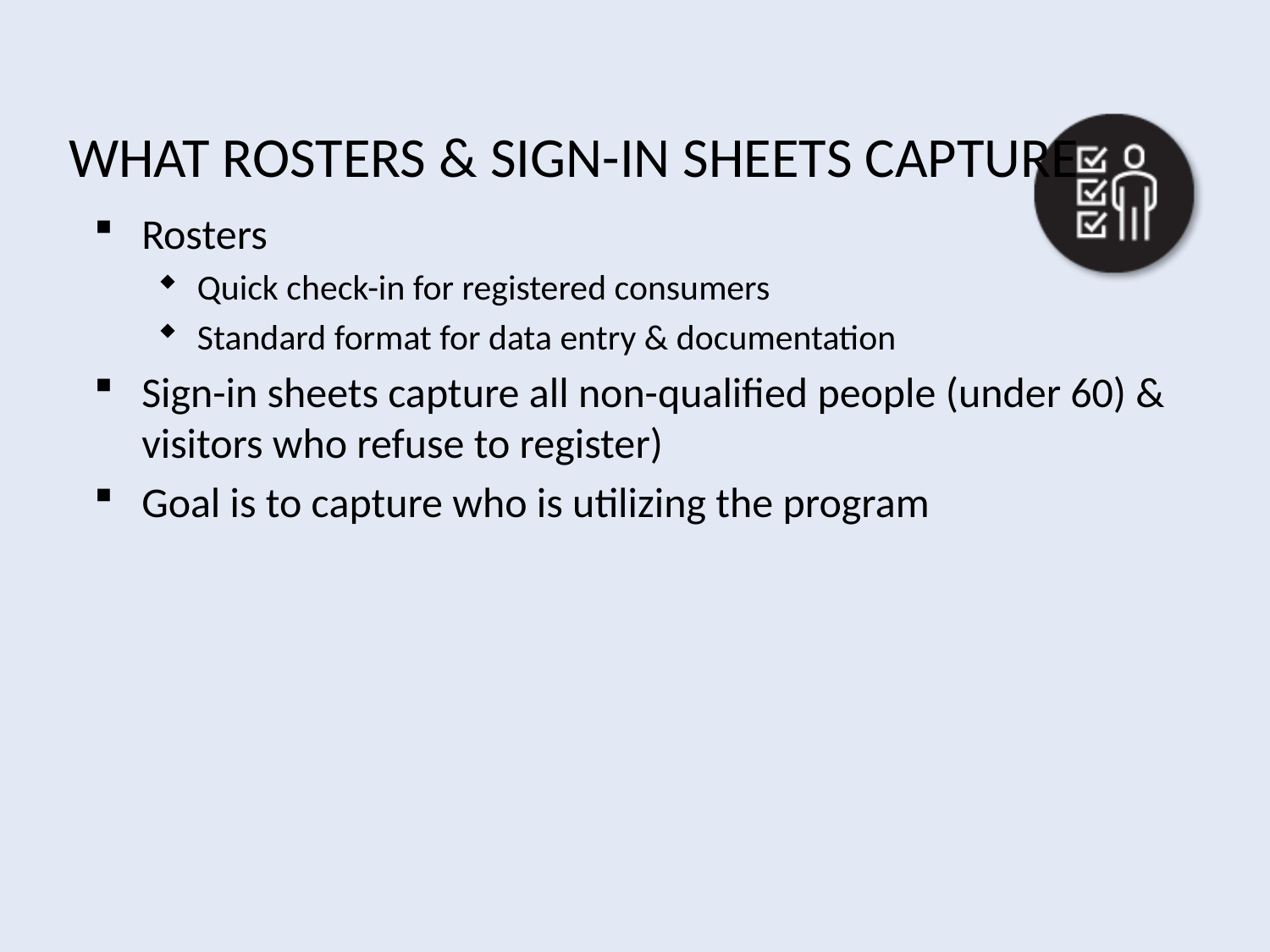

# What Rosters & Sign-In Sheets Capture
Rosters
Quick check-in for registered consumers
Standard format for data entry & documentation
Sign-in sheets capture all non-qualified people (under 60) & visitors who refuse to register)
Goal is to capture who is utilizing the program